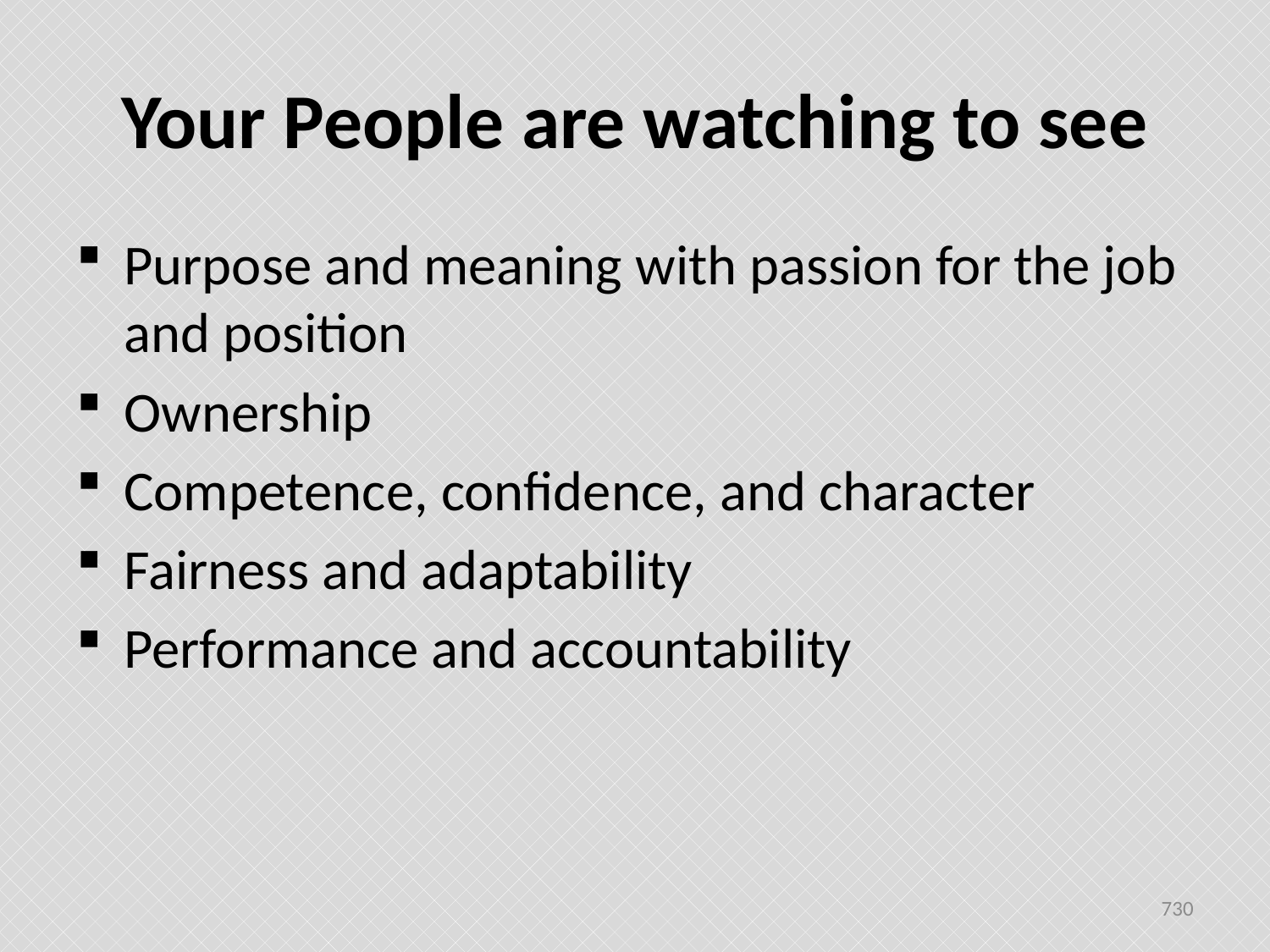

# Your People are watching to see
Purpose and meaning with passion for the job and position
Ownership
Competence, confidence, and character
Fairness and adaptability
Performance and accountability
730